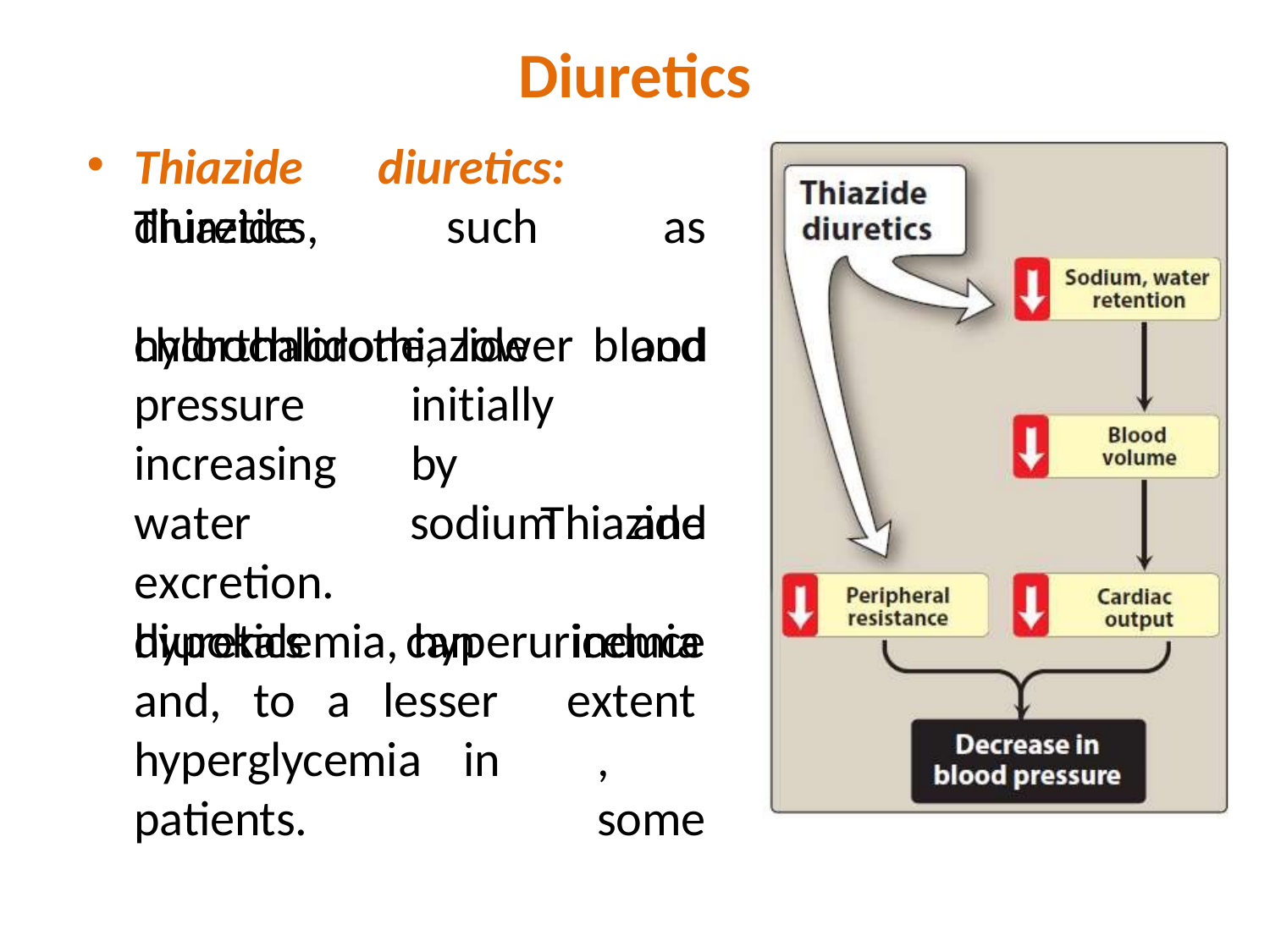

# Diuretics

Thiazide	diuretics:	Thiazide
diuretics,	such  hydrochlorothiazide
as  and
chlorthalidone,	lower	blood
pressure  increasing
initially	by
sodium	and
water	excretion.  diuretics	can
Thiazide  induce
hypokalemia, hyperuricemia
and, to a lesser  hyperglycemia in  patients.
extent,  some